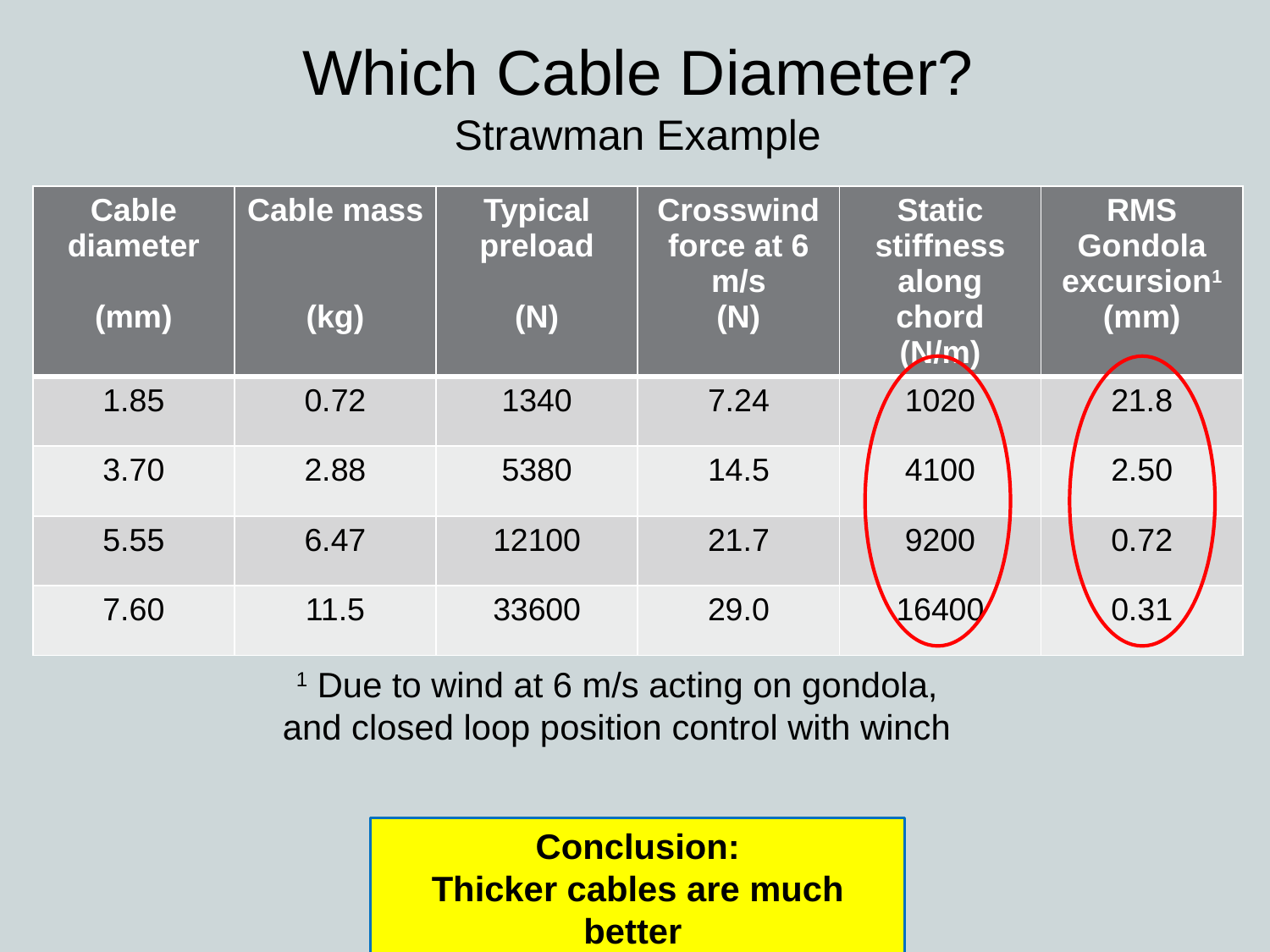

# Which Cable Diameter? Strawman Example
| Cable diameter (mm) | Cable mass (kg) | Typical preload (N) | Crosswind force at 6 m/s (N) | Static stiffness along chord (N/m) | RMS Gondola excursion1 (mm) |
| --- | --- | --- | --- | --- | --- |
| 1.85 | 0.72 | 1340 | 7.24 | 1020 | 21.8 |
| 3.70 | 2.88 | 5380 | 14.5 | 4100 | 2.50 |
| 5.55 | 6.47 | 12100 | 21.7 | 9200 | 0.72 |
| 7.60 | 11.5 | 33600 | 29.0 | 16400 | 0.31 |

1 Due to wind at 6 m/s acting on gondola,
and closed loop position control with winch
Conclusion:
Thicker cables are much better